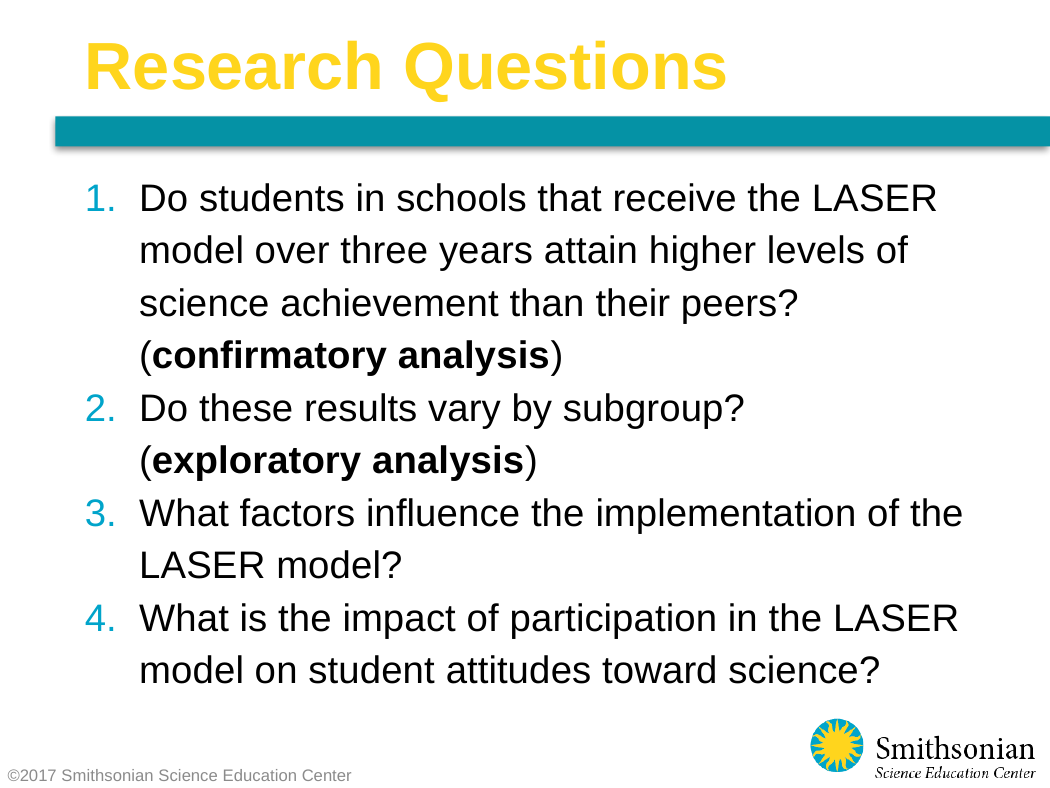

# Research Questions
Do students in schools that receive the LASER model over three years attain higher levels of science achievement than their peers? (confirmatory analysis)
Do these results vary by subgroup?
(exploratory analysis)
What factors influence the implementation of the LASER model?
What is the impact of participation in the LASER model on student attitudes toward science?